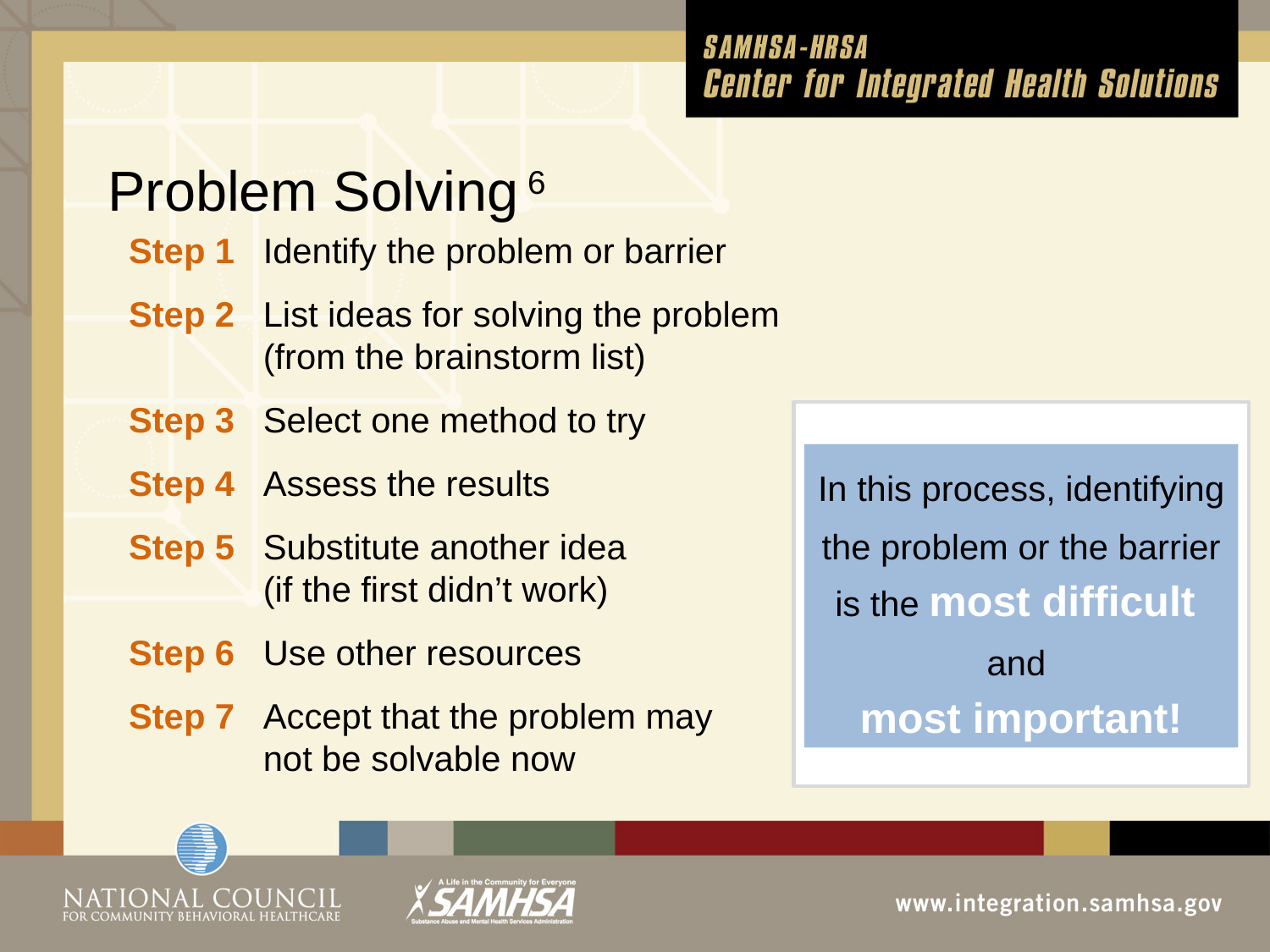

# Problem Solving 6
Step 1	Identify the problem or barrier
Step 2	List ideas for solving the problem (from the brainstorm list)
Step 3	Select one method to try
Step 4	Assess the results
Step 5	Substitute another idea
(if the first didn’t work)
Step 6	Use other resources
Step 7	Accept that the problem may
not be solvable now

In this process, identifying the problem or the barrier is the most difficult
and
most important!